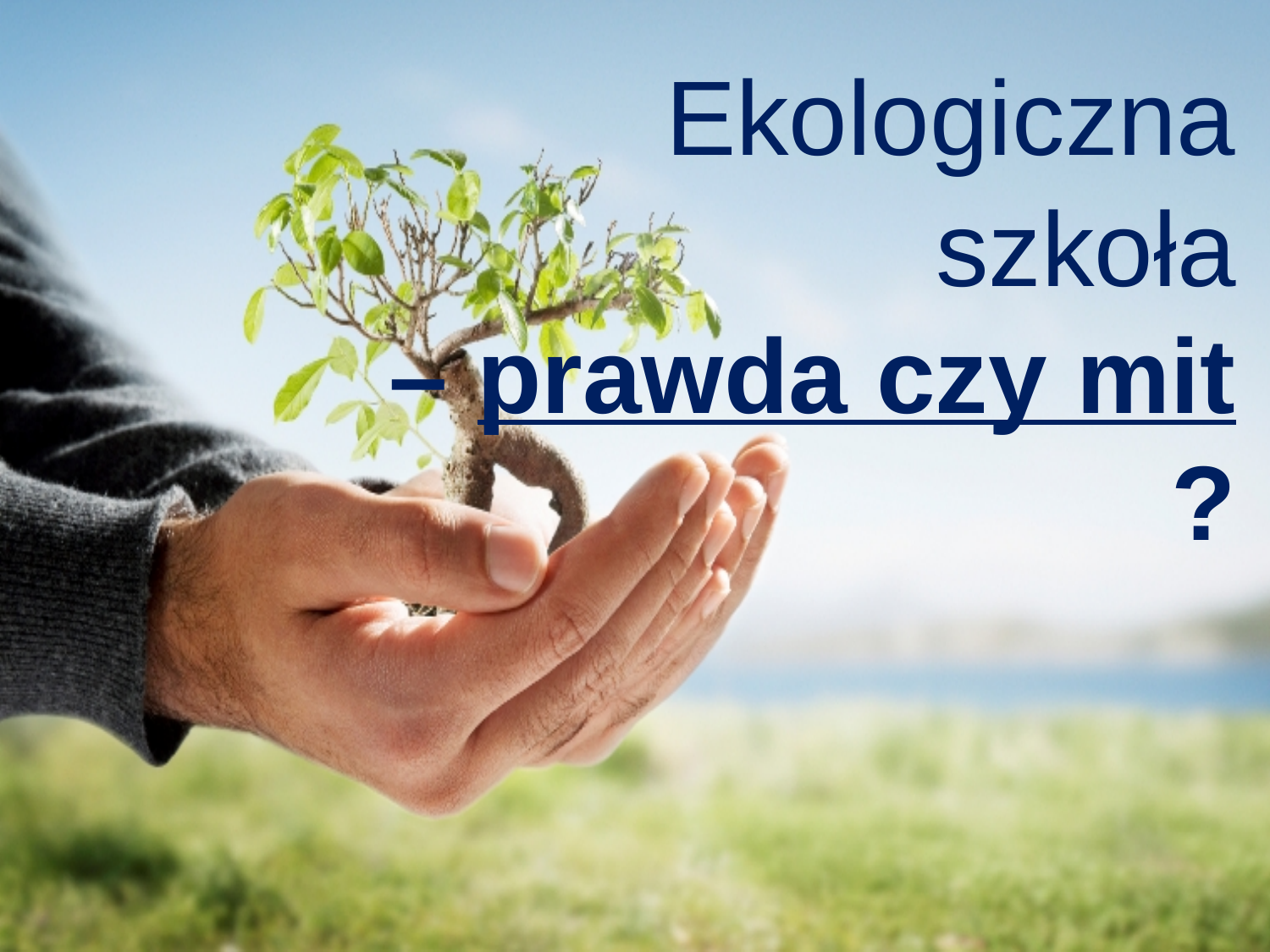

# Ekologiczna szkoła – prawda czy mit ?